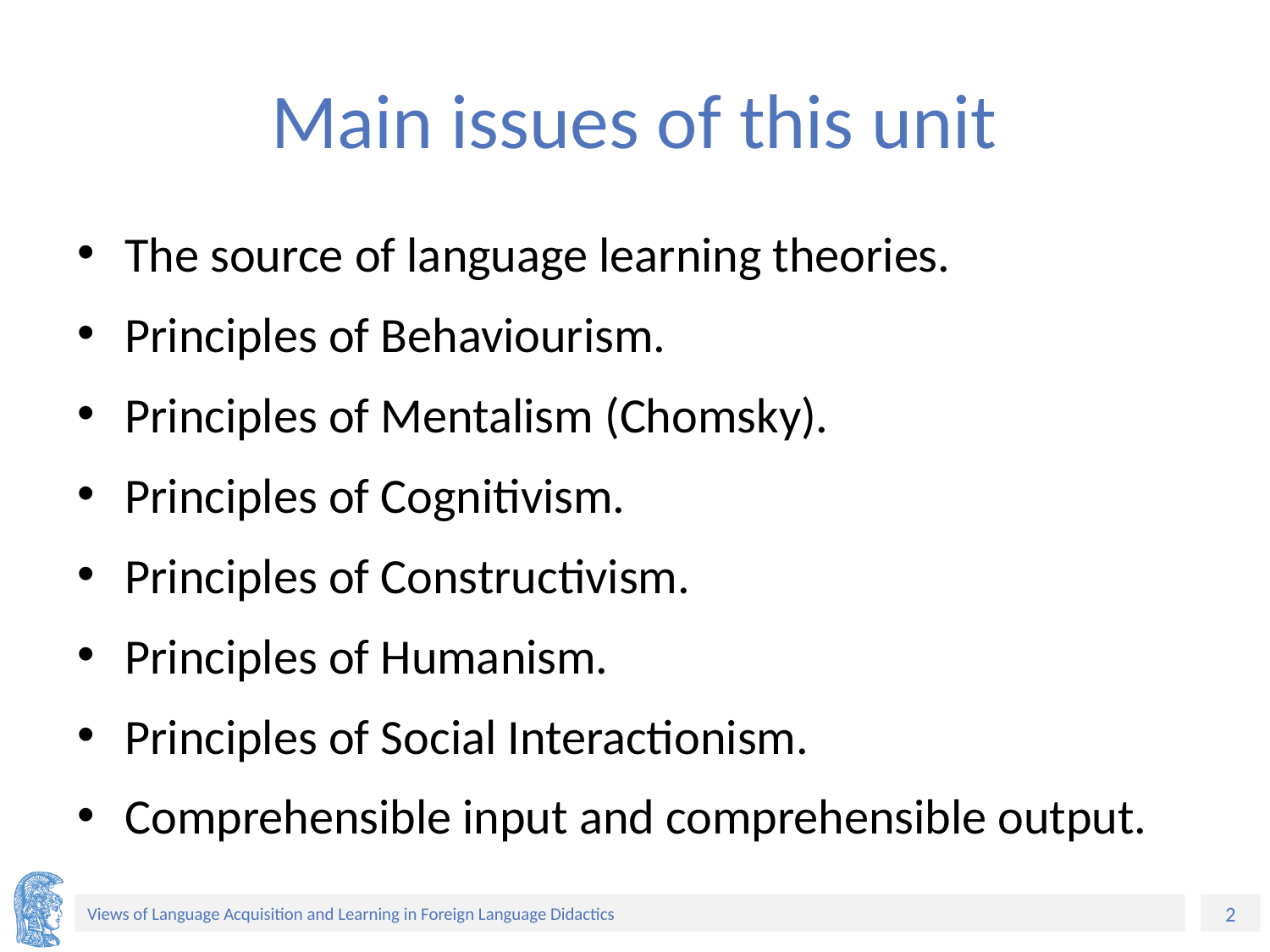

# Main issues of this unit
The source of language learning theories.
Principles of Behaviourism.
Principles of Mentalism (Chomsky).
Principles of Cognitivism.
Principles of Constructivism.
Principles of Humanism.
Principles of Social Interactionism.
Comprehensible input and comprehensible output.